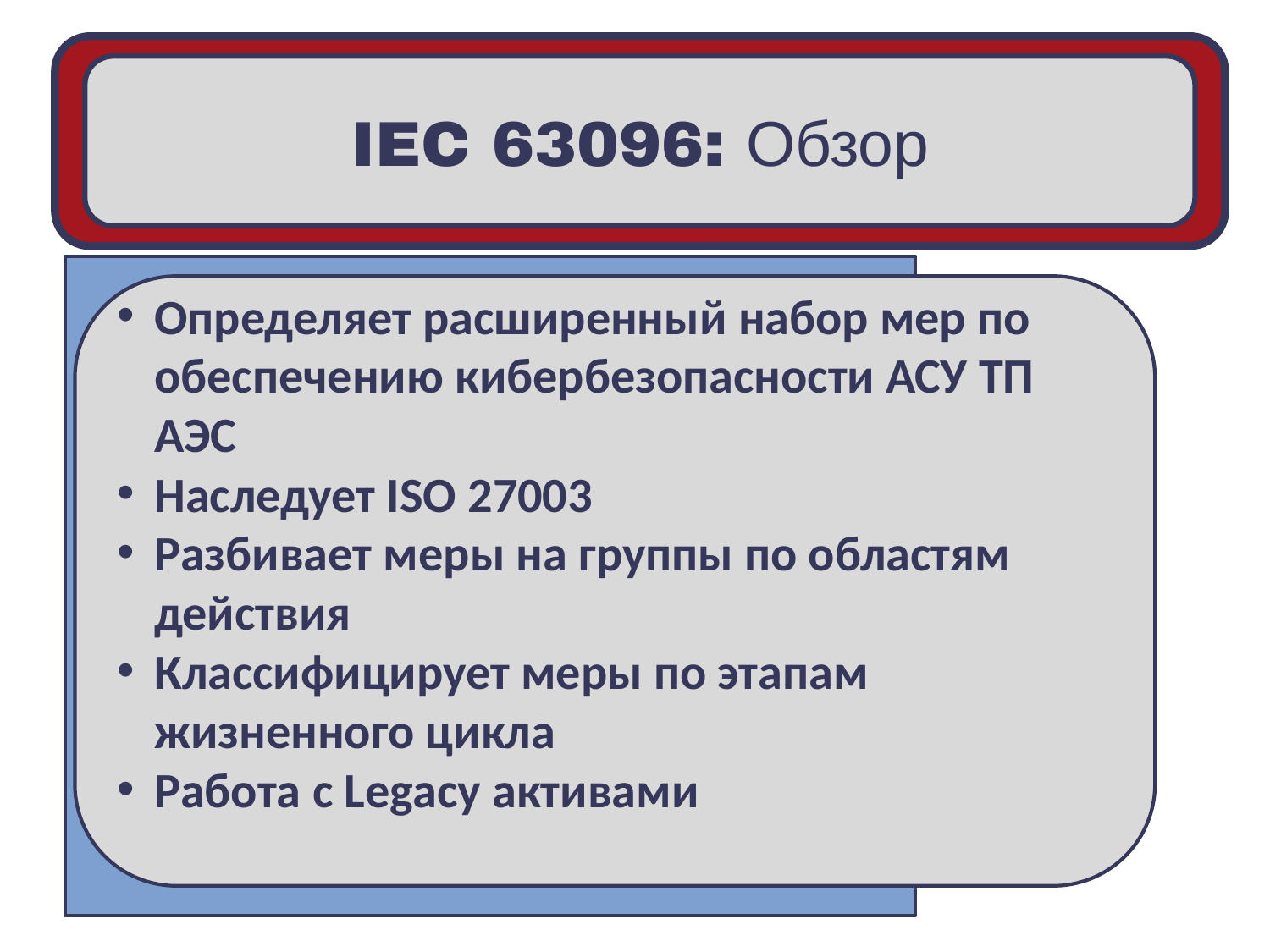

IEC 63096: Обзор

Определяет расширенный набор мер по  обеспечению кибербезопасности АСУ ТП АЭС
Наследует ISO 27003
Разбивает меры на группы по областям действия
Классифицирует меры по этапам жизненного цикла
Работа с Legacy активами